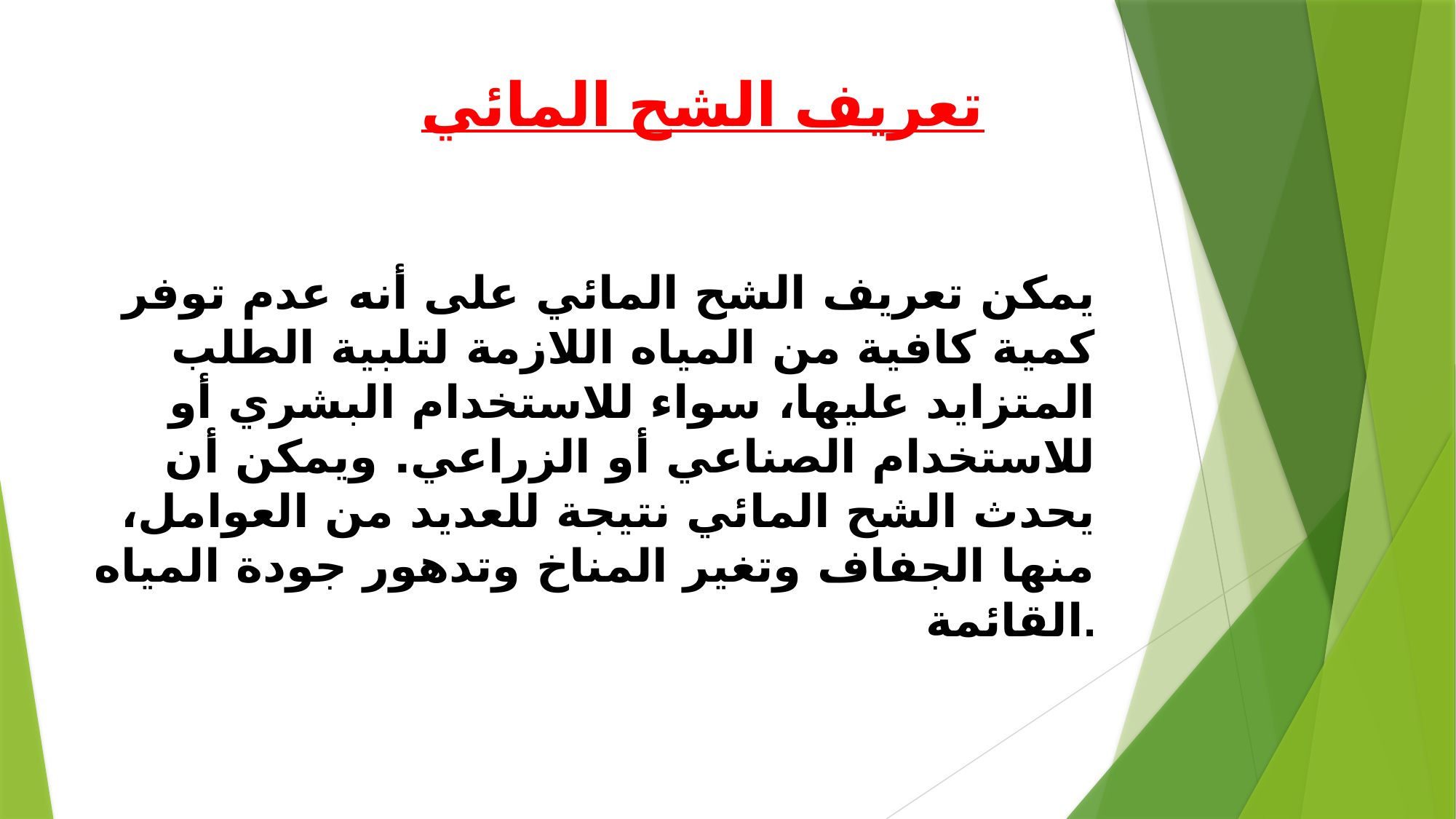

# تعريف الشح المائي
يمكن تعريف الشح المائي على أنه عدم توفر كمية كافية من المياه اللازمة لتلبية الطلب المتزايد عليها، سواء للاستخدام البشري أو للاستخدام الصناعي أو الزراعي. ويمكن أن يحدث الشح المائي نتيجة للعديد من العوامل، منها الجفاف وتغير المناخ وتدهور جودة المياه القائمة.